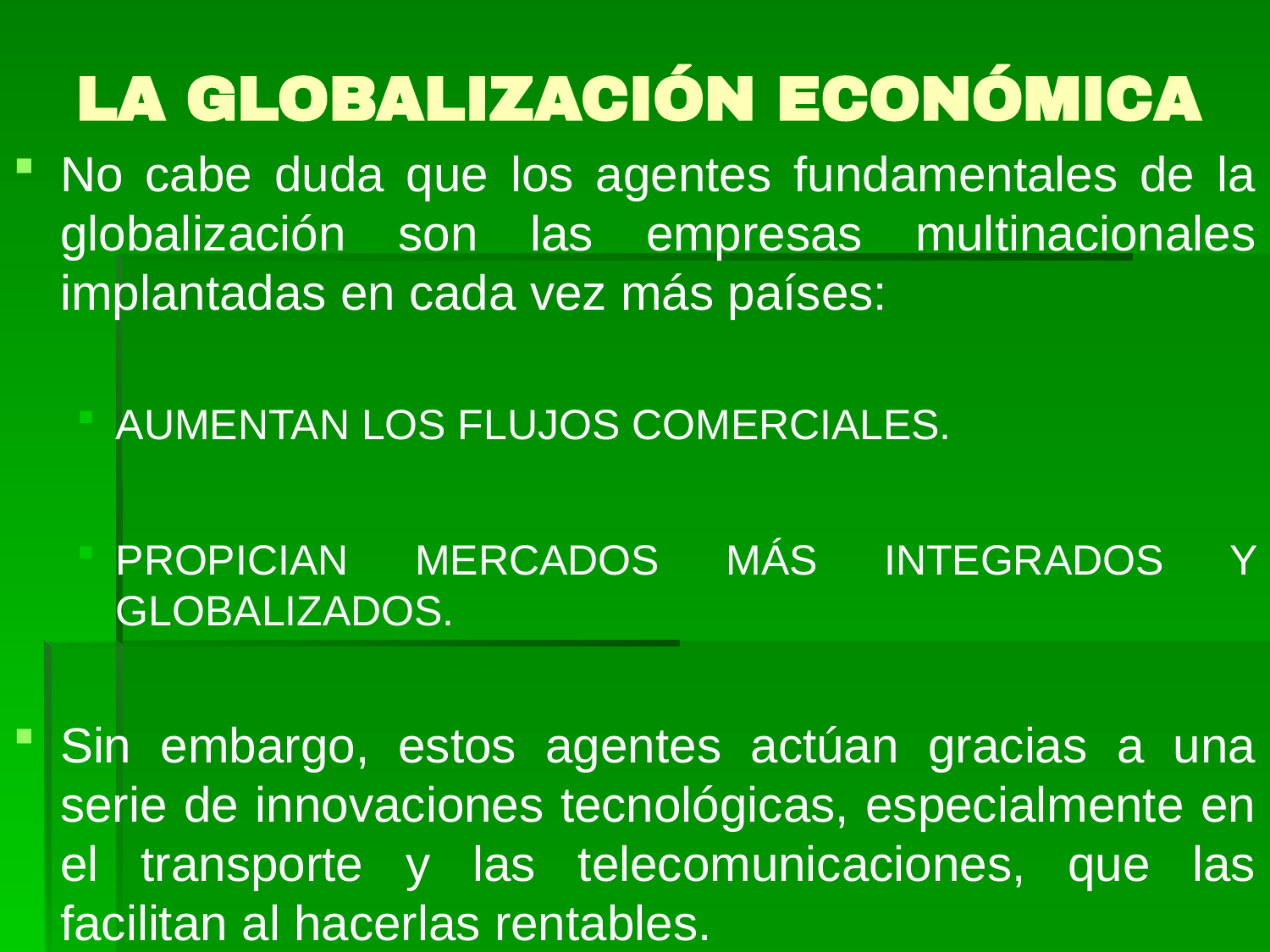

# LA GLOBALIZACIÓN ECONÓMICA
No cabe duda que los agentes fundamentales de la globalización son las empresas multinacionales implantadas en cada vez más países:

AUMENTAN LOS FLUJOS COMERCIALES.

PROPICIAN MERCADOS MÁS INTEGRADOS Y GLOBALIZADOS.

Sin embargo, estos agentes actúan gracias a una serie de innovaciones tecnológicas, especialmente en el transporte y las telecomunicaciones, que las facilitan al hacerlas rentables.